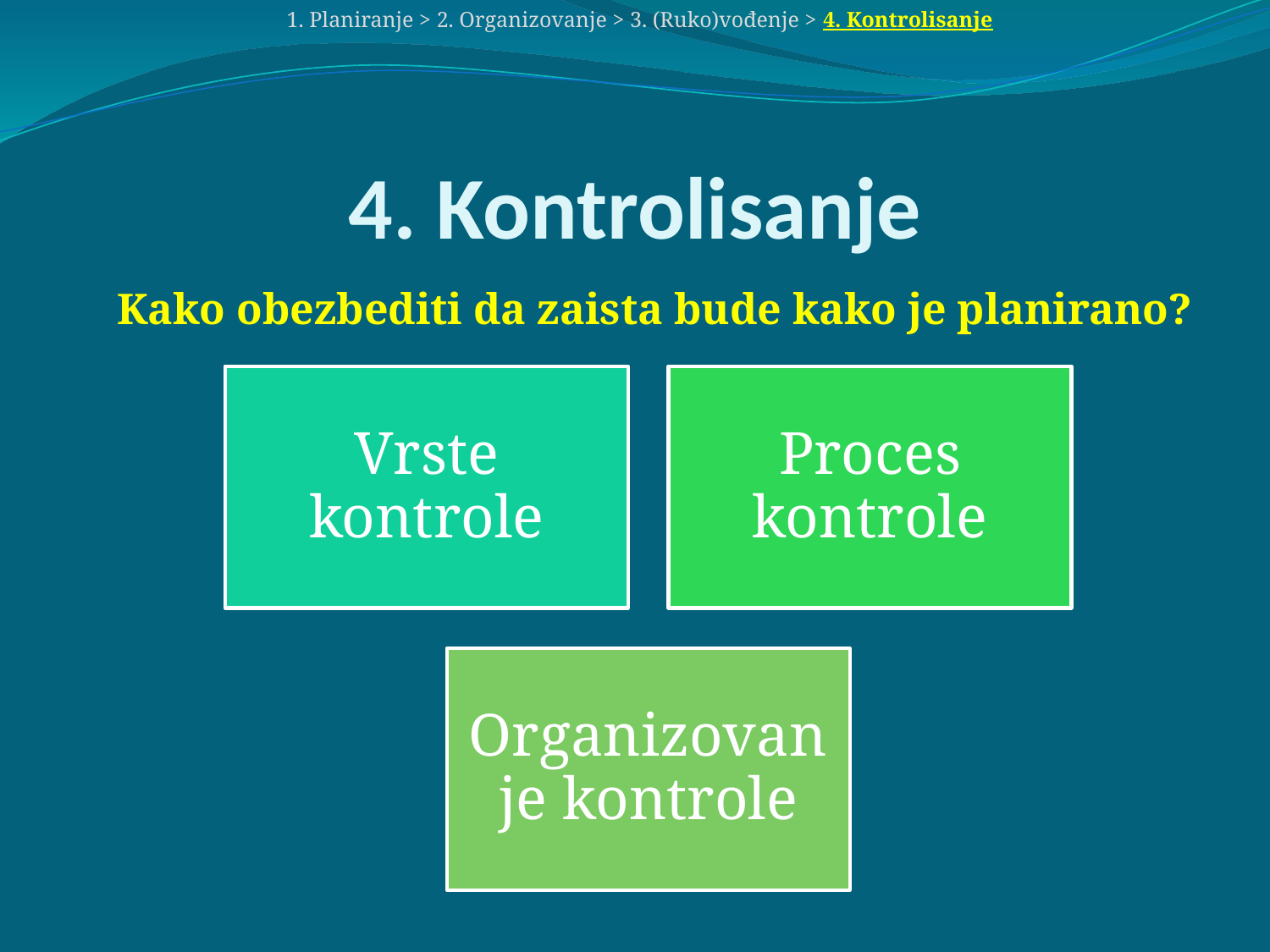

1. Planiranje > 2. Organizovanje > 3. (Ruko)vođenje > 4. Kontrolisanje
# 4. Kontrolisanje
Kako obezbediti da zaista bude kako je planirano?
Vrste kontrole
Proces kontrole
Organizovanje kontrole